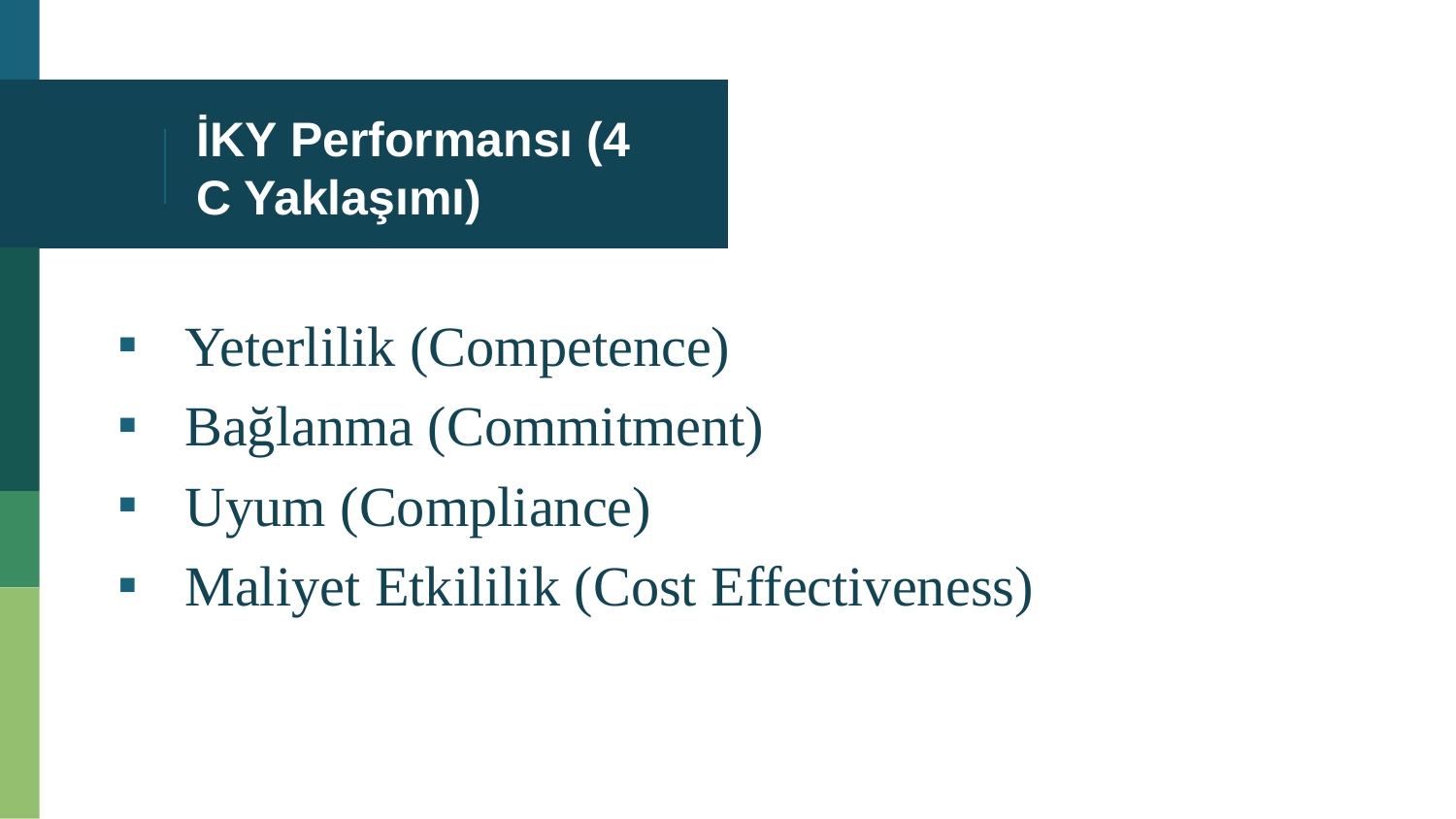

# İKY Performansı (4 C Yaklaşımı)
Yeterlilik (Competence)
Bağlanma (Commitment)
Uyum (Compliance)
Maliyet Etkililik (Cost Effectiveness)